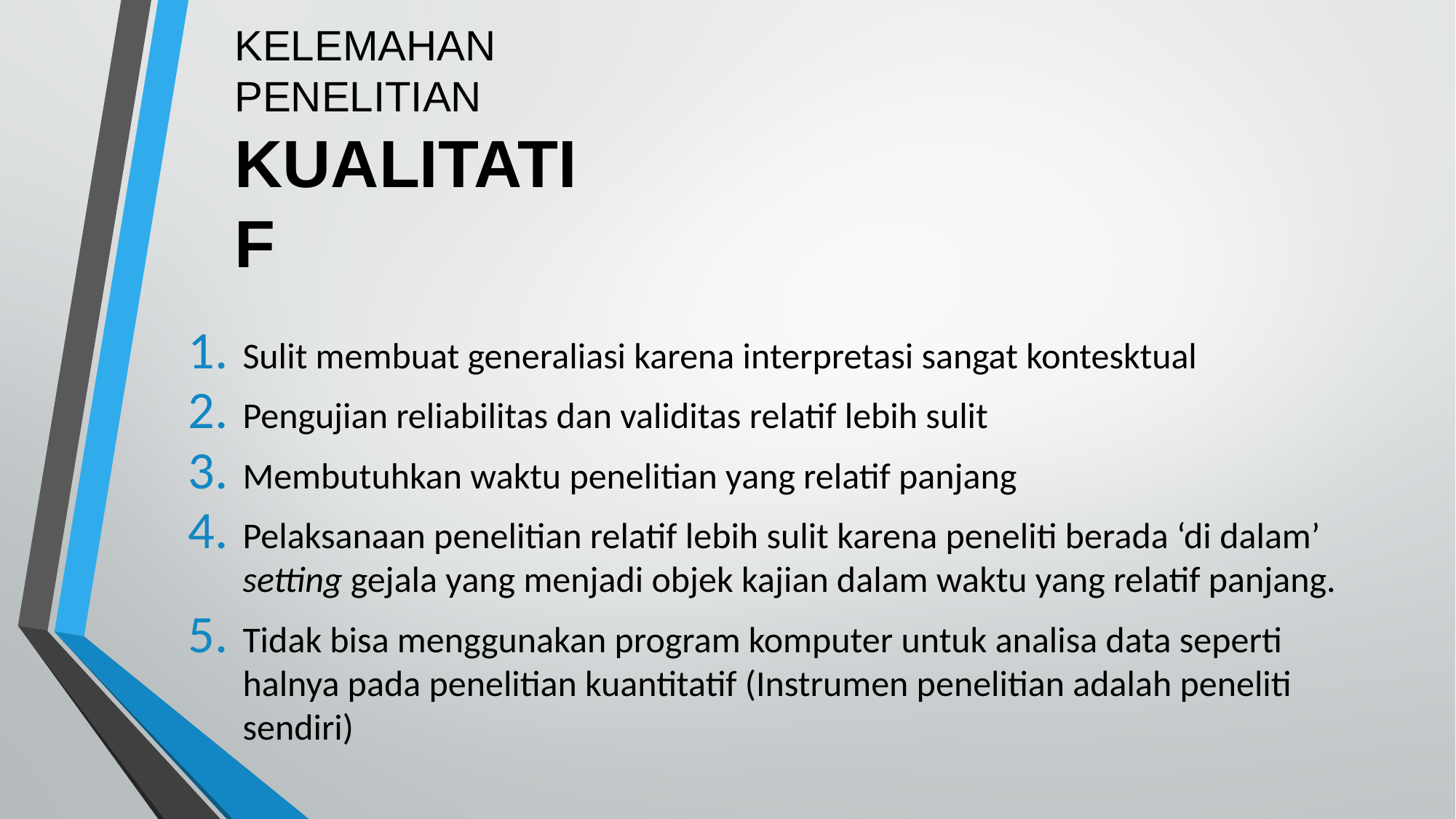

# KELEMAHAN PENELITIAN KUALITATIF
Sulit membuat generaliasi karena interpretasi sangat kontesktual
Pengujian reliabilitas dan validitas relatif lebih sulit
Membutuhkan waktu penelitian yang relatif panjang
Pelaksanaan penelitian relatif lebih sulit karena peneliti berada ‘di dalam’ setting gejala yang menjadi objek kajian dalam waktu yang relatif panjang.
Tidak bisa menggunakan program komputer untuk analisa data seperti halnya pada penelitian kuantitatif (Instrumen penelitian adalah peneliti sendiri)